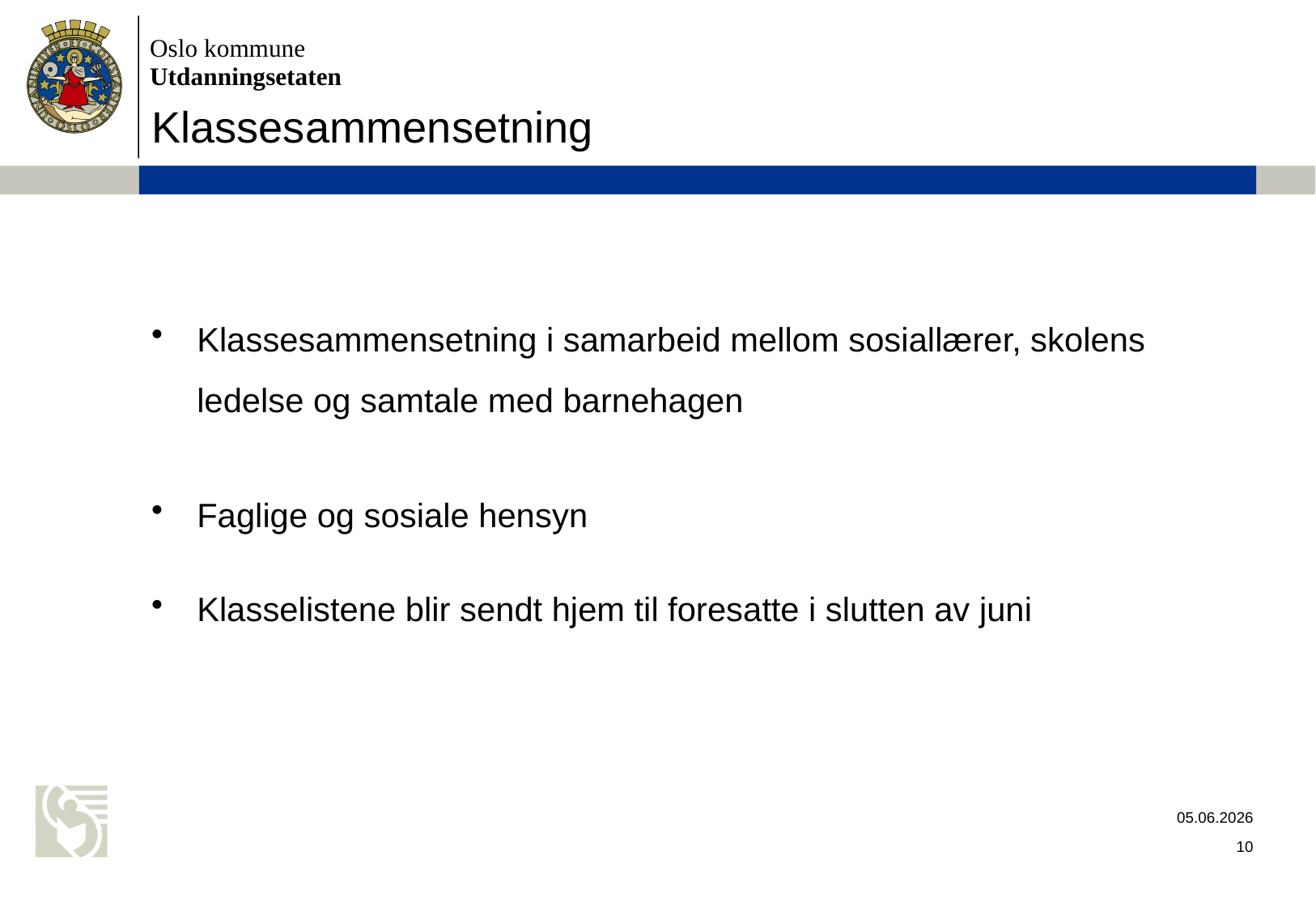

# Klassesammensetning
Klassesammensetning i samarbeid mellom sosiallærer, skolens ledelse og samtale med barnehagen

Faglige og sosiale hensyn

Klasselistene blir sendt hjem til foresatte i slutten av juni

05.06.2026
10